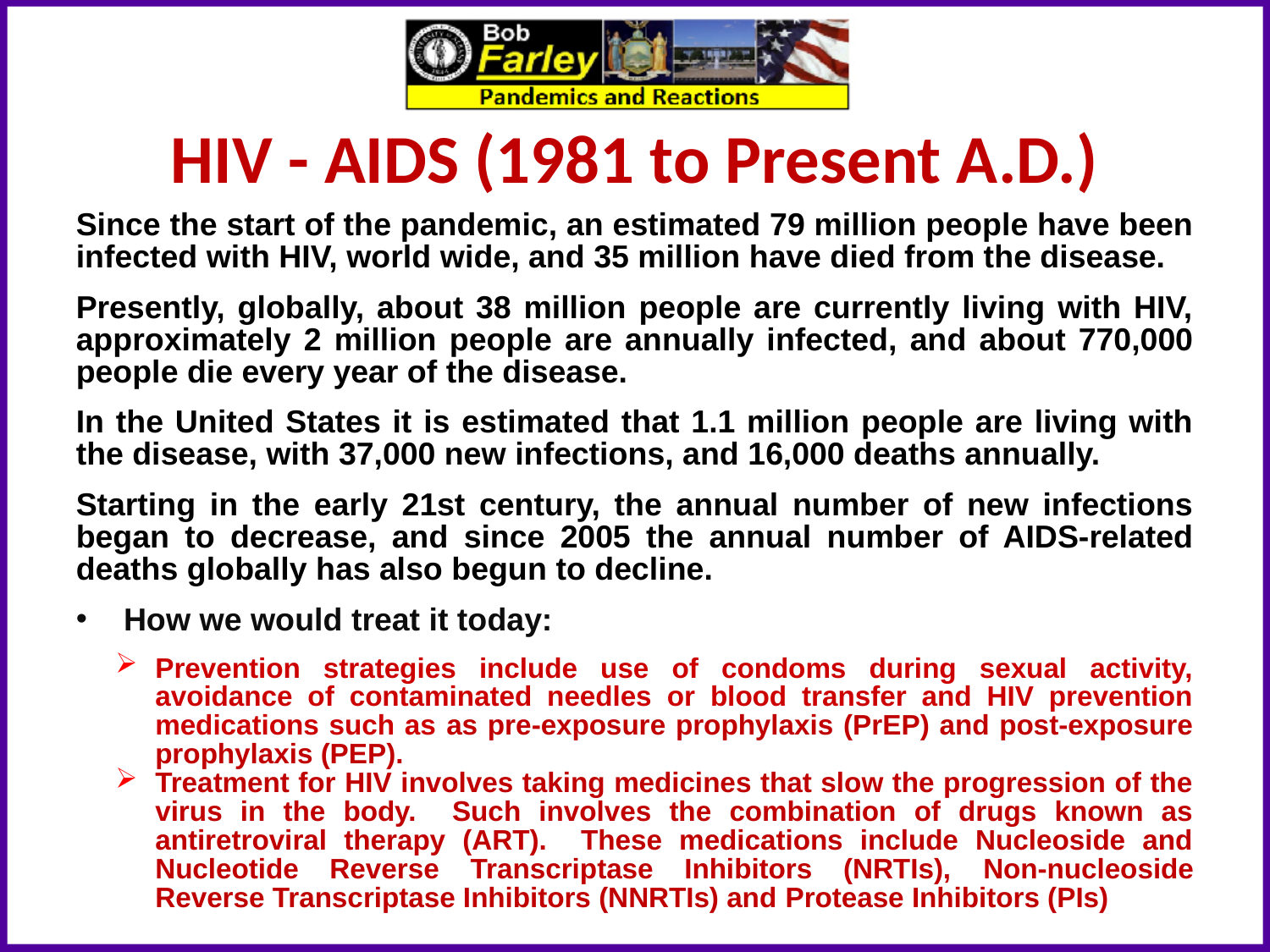

HIV - AIDS (1981 to Present A.D.)
Since the start of the pandemic, an estimated 79 million people have been infected with HIV, world wide, and 35 million have died from the disease.

Presently, globally, about 38 million people are currently living with HIV, approximately 2 million people are annually infected, and about 770,000 people die every year of the disease.

In the United States it is estimated that 1.1 million people are living with the disease, with 37,000 new infections, and 16,000 deaths annually.

Starting in the early 21st century, the annual number of new infections began to decrease, and since 2005 the annual number of AIDS-related deaths globally has also begun to decline.

How we would treat it today:

Prevention strategies include use of condoms during sexual activity, avoidance of contaminated needles or blood transfer and HIV prevention medications such as as pre-exposure prophylaxis (PrEP) and post-exposure prophylaxis (PEP).
Treatment for HIV involves taking medicines that slow the progression of the virus in the body.  Such involves the combination of drugs known as antiretroviral therapy (ART).  These medications include Nucleoside and Nucleotide Reverse Transcriptase Inhibitors (NRTIs), Non-nucleoside Reverse Transcriptase Inhibitors (NNRTIs) and Protease Inhibitors (PIs)